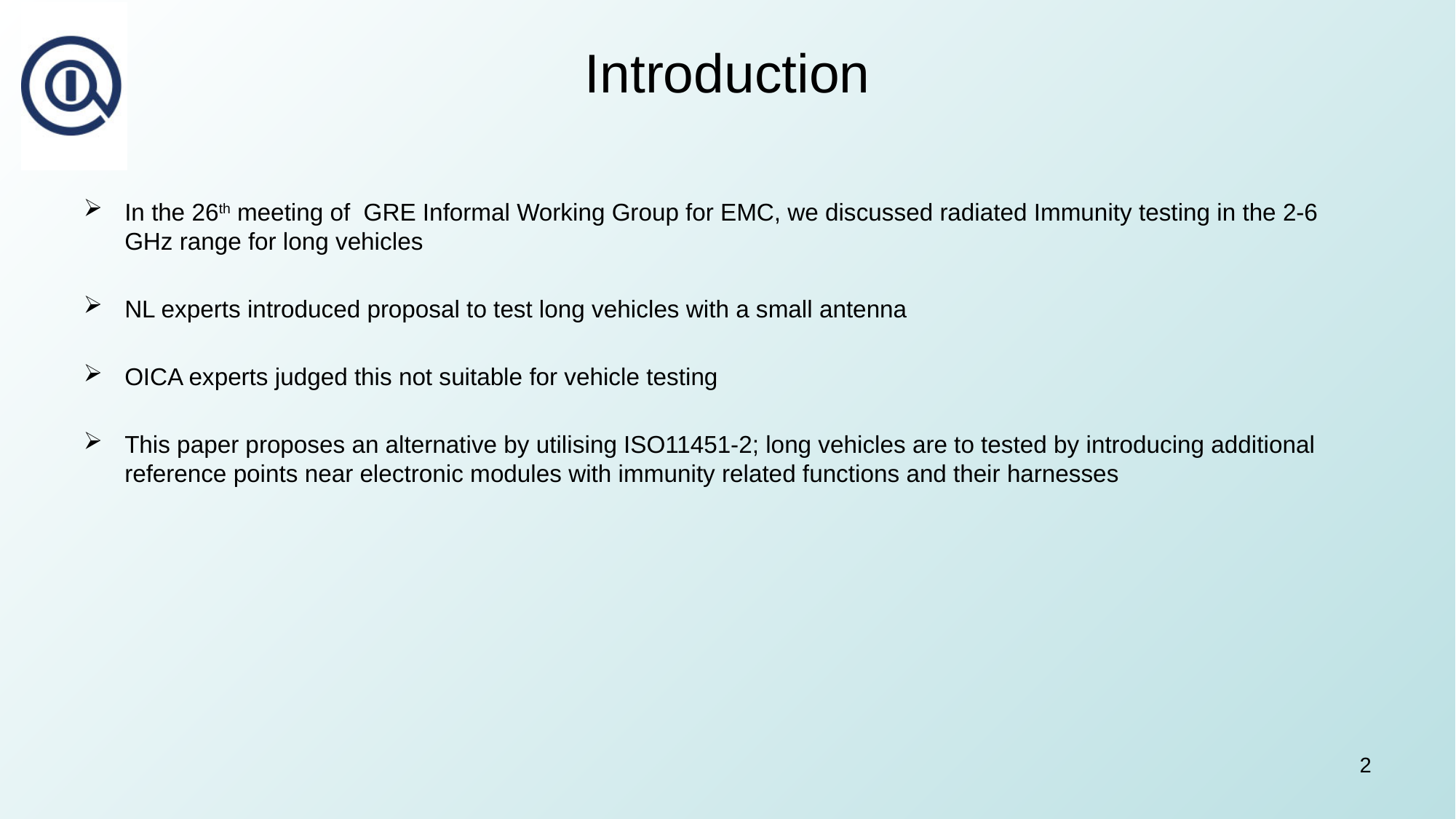

# Introduction
In the 26th meeting of  GRE Informal Working Group for EMC, we discussed radiated Immunity testing in the 2-6 GHz range for long vehicles

NL experts introduced proposal to test long vehicles with a small antenna

OICA experts judged this not suitable for vehicle testing

This paper proposes an alternative by utilising ISO11451-2; long vehicles are to tested by introducing additional reference points near electronic modules with immunity related functions and their harnesses

2